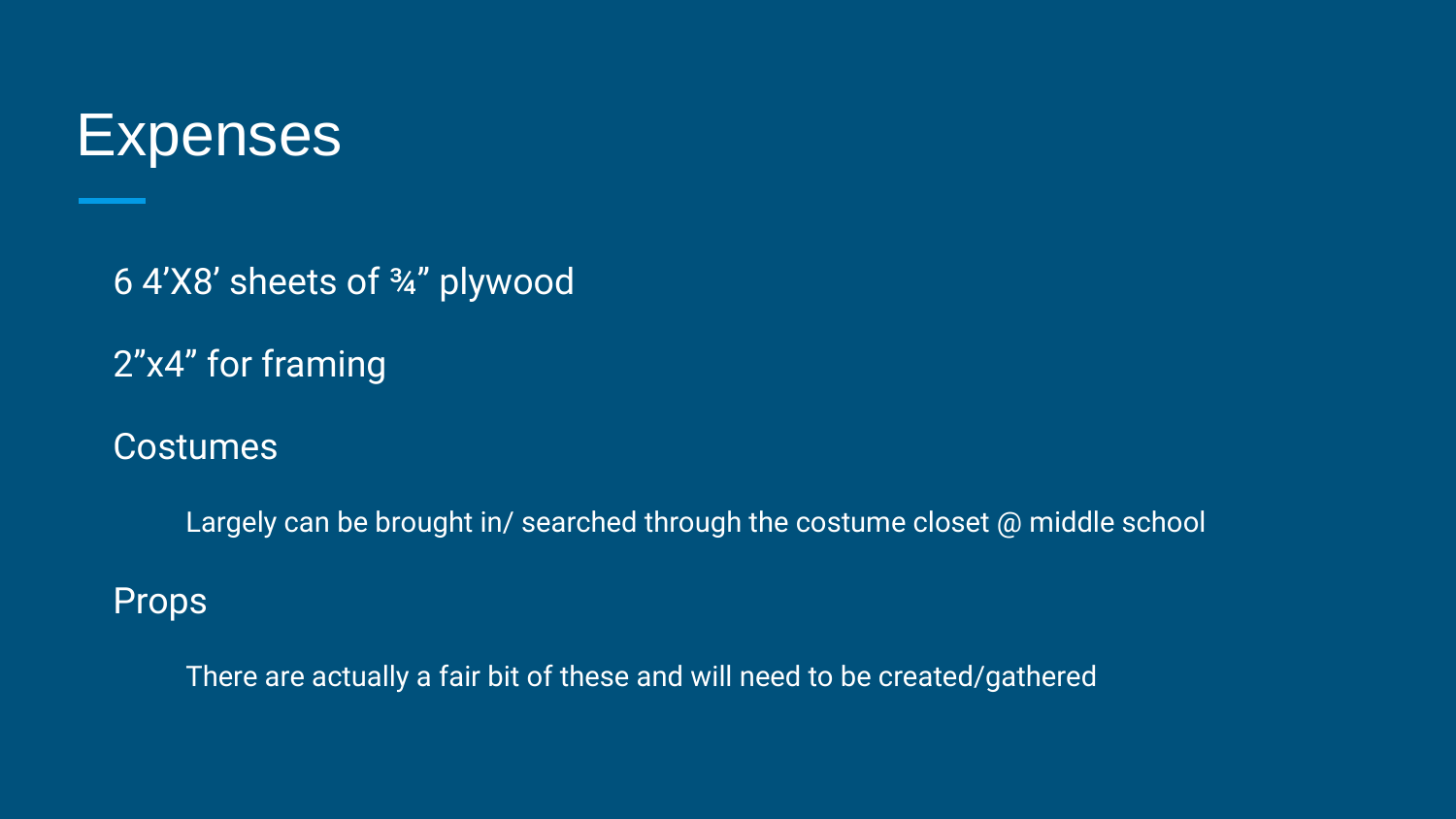

# Expenses
6 4’X8’ sheets of ¾” plywood
2”x4” for framing
Costumes
Largely can be brought in/ searched through the costume closet @ middle school
Props
There are actually a fair bit of these and will need to be created/gathered